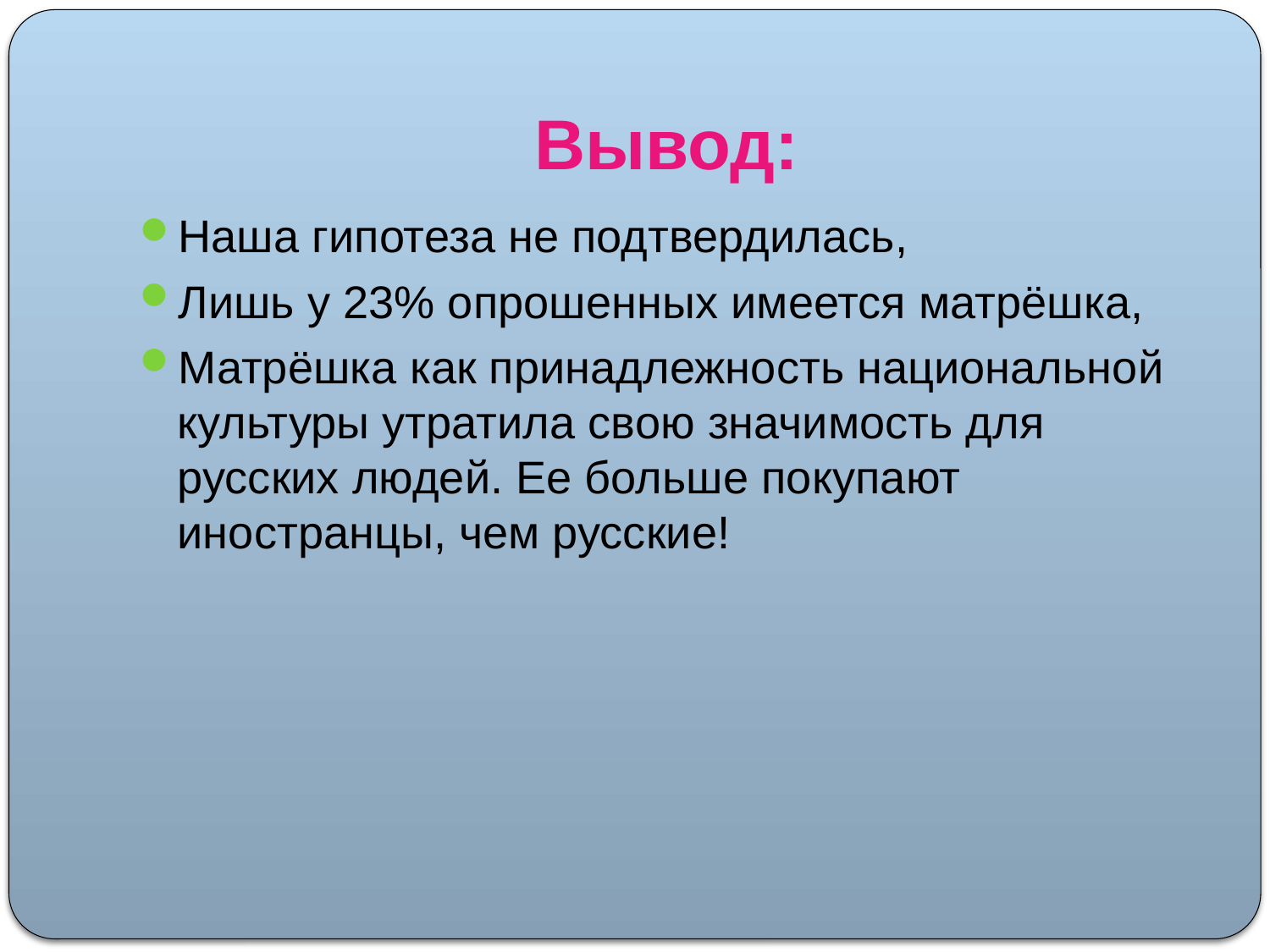

# Вывод:
Наша гипотеза не подтвердилась,
Лишь у 23% опрошенных имеется матрёшка,
Матрёшка как принадлежность национальной культуры утратила свою значимость для русских людей. Ее больше покупают иностранцы, чем русские!